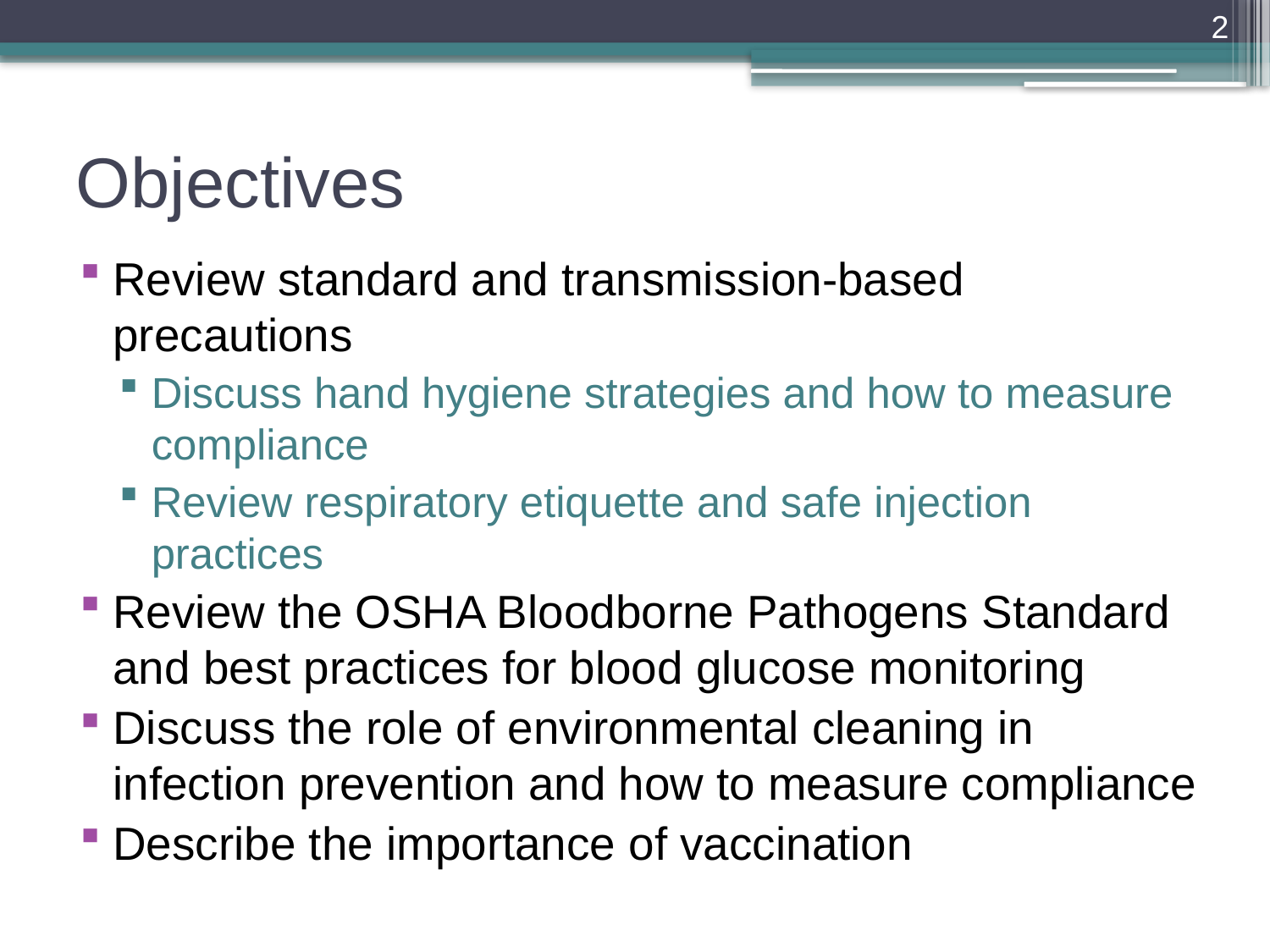

2
# Objectives
Review standard and transmission-based precautions
Discuss hand hygiene strategies and how to measure compliance
Review respiratory etiquette and safe injection practices
Review the OSHA Bloodborne Pathogens Standard and best practices for blood glucose monitoring
Discuss the role of environmental cleaning in infection prevention and how to measure compliance
Describe the importance of vaccination